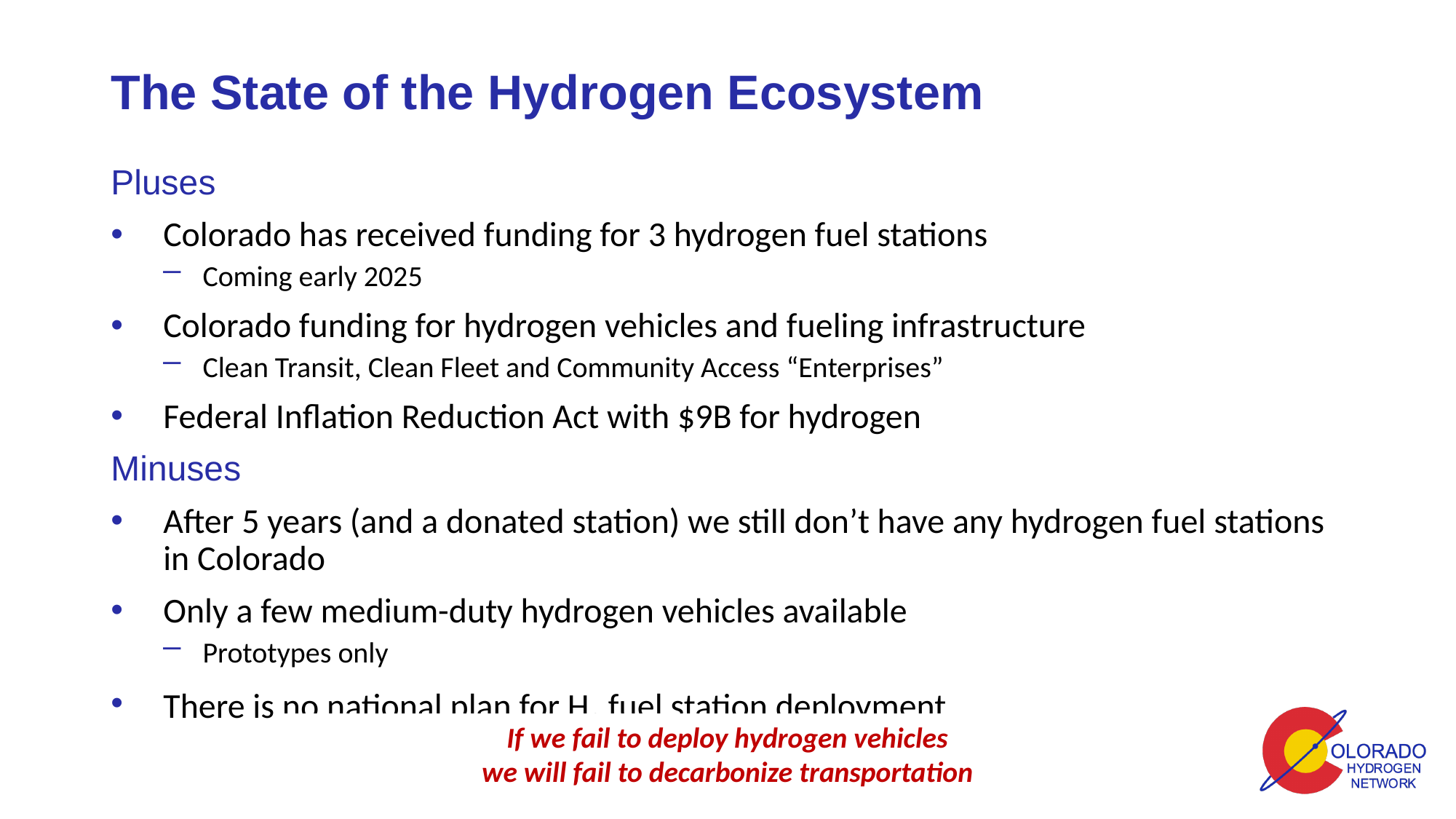

# The State of the Hydrogen Ecosystem
Pluses
Colorado has received funding for 3 hydrogen fuel stations
Coming early 2025
Colorado funding for hydrogen vehicles and fueling infrastructure
Clean Transit, Clean Fleet and Community Access “Enterprises”
Federal Inflation Reduction Act with $9B for hydrogen
Minuses
After 5 years (and a donated station) we still don’t have any hydrogen fuel stations in Colorado
Only a few medium-duty hydrogen vehicles available
Prototypes only
There is no national plan for H2 fuel station deployment
If we fail to deploy hydrogen vehicles
we will fail to decarbonize transportation
31